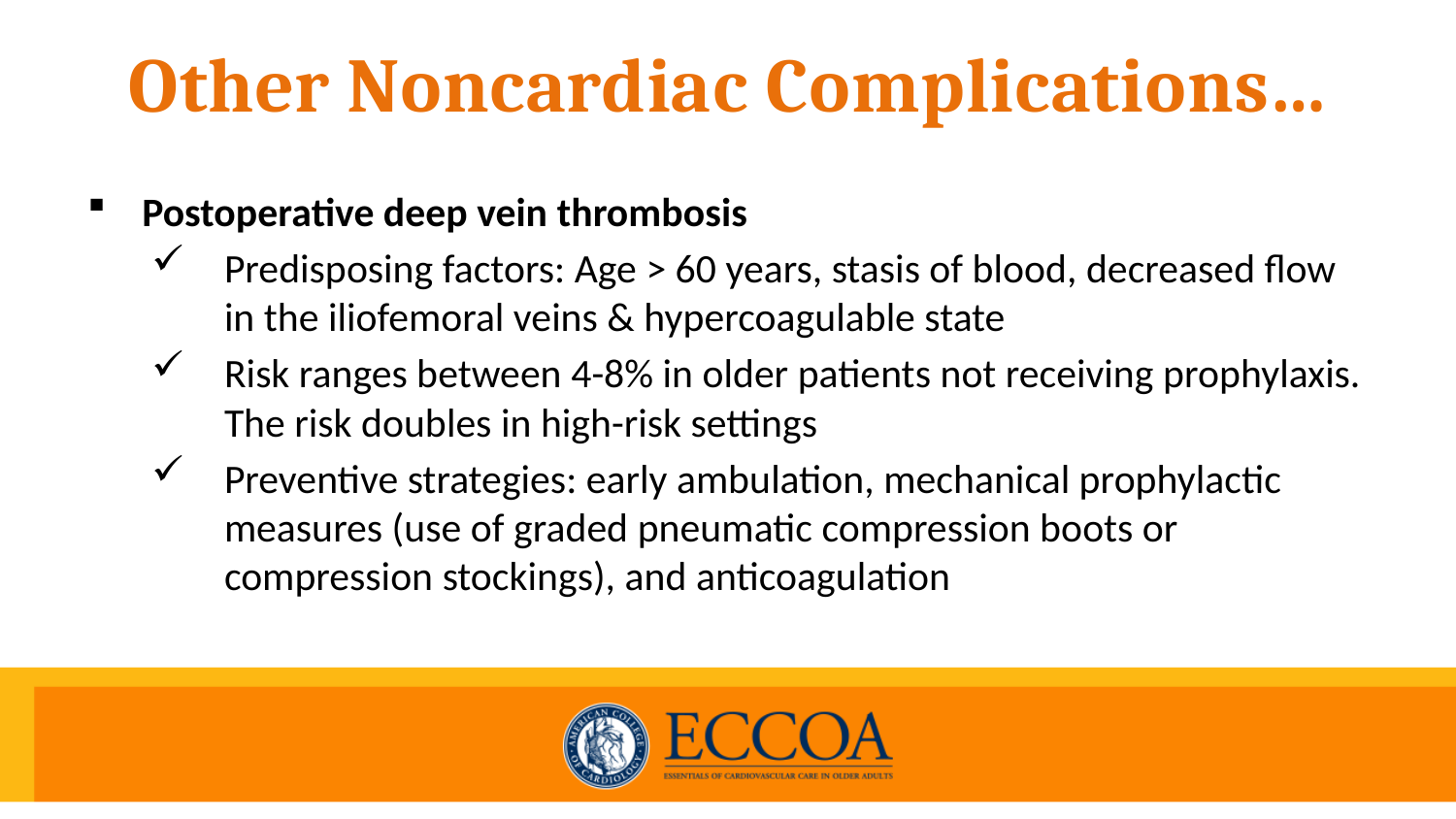

# Other Noncardiac Complications…
Postoperative deep vein thrombosis
Predisposing factors: Age > 60 years, stasis of blood, decreased flow in the iliofemoral veins & hypercoagulable state
Risk ranges between 4-8% in older patients not receiving prophylaxis. The risk doubles in high-risk settings
Preventive strategies: early ambulation, mechanical prophylactic measures (use of graded pneumatic compression boots or compression stockings), and anticoagulation